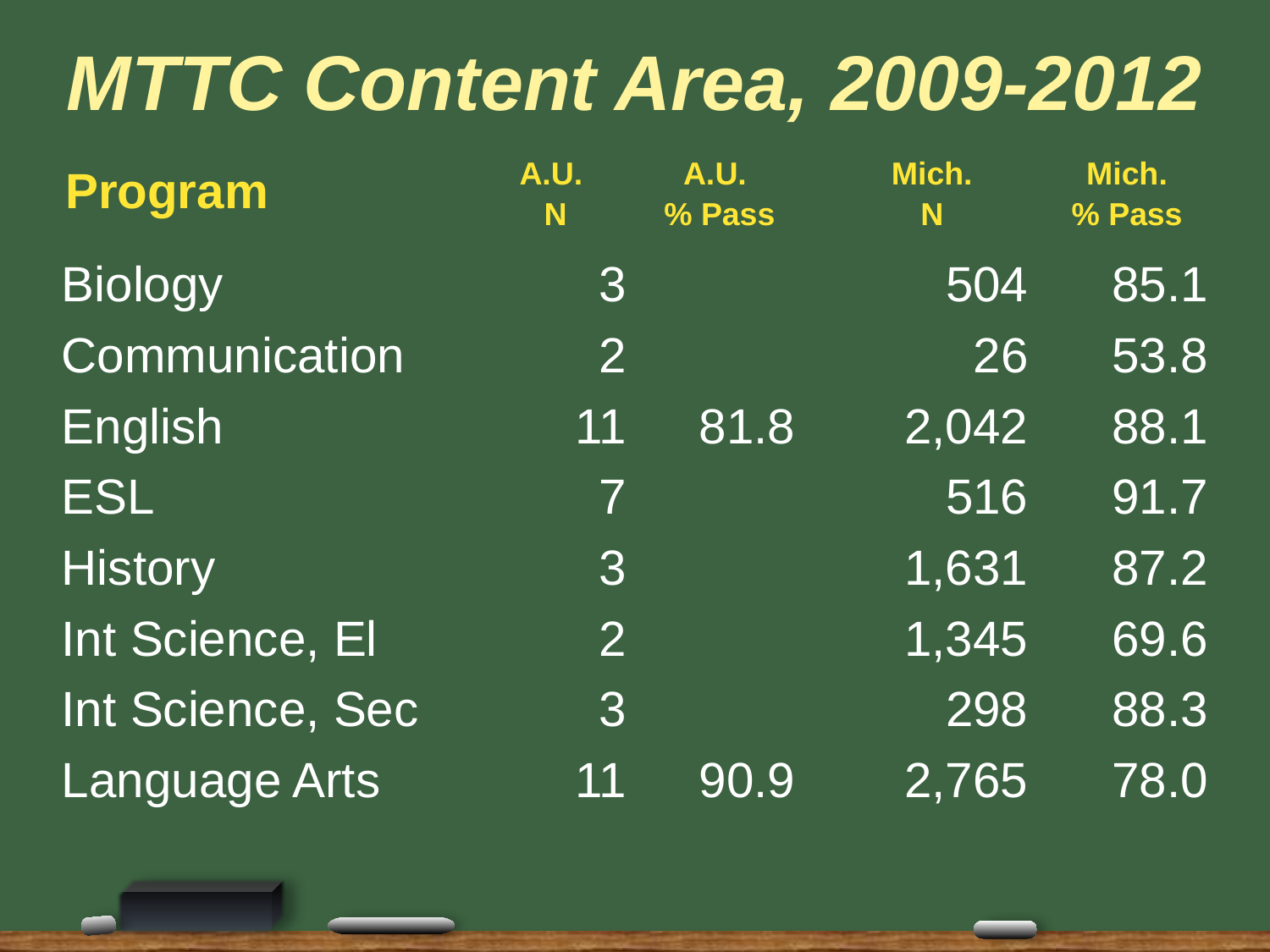

# MTTC Content Area, 2009-2012
| Program | A.U. N | A.U. % Pass |  | Mich. N | Mich. % Pass |
| --- | --- | --- | --- | --- | --- |
| Biology | 3 |  |  | 504 | 85.1 |
| Communication | 2 |  |  | 26 | 53.8 |
| English | 11 | 81.8 |  | 2,042 | 88.1 |
| ESL | 7 |  |  | 516 | 91.7 |
| History | 3 |  |  | 1,631 | 87.2 |
| Int Science, El | 2 |  |  | 1,345 | 69.6 |
| Int Science, Sec | 3 |  |  | 298 | 88.3 |
| Language Arts | 11 | 90.9 |  | 2,765 | 78.0 |